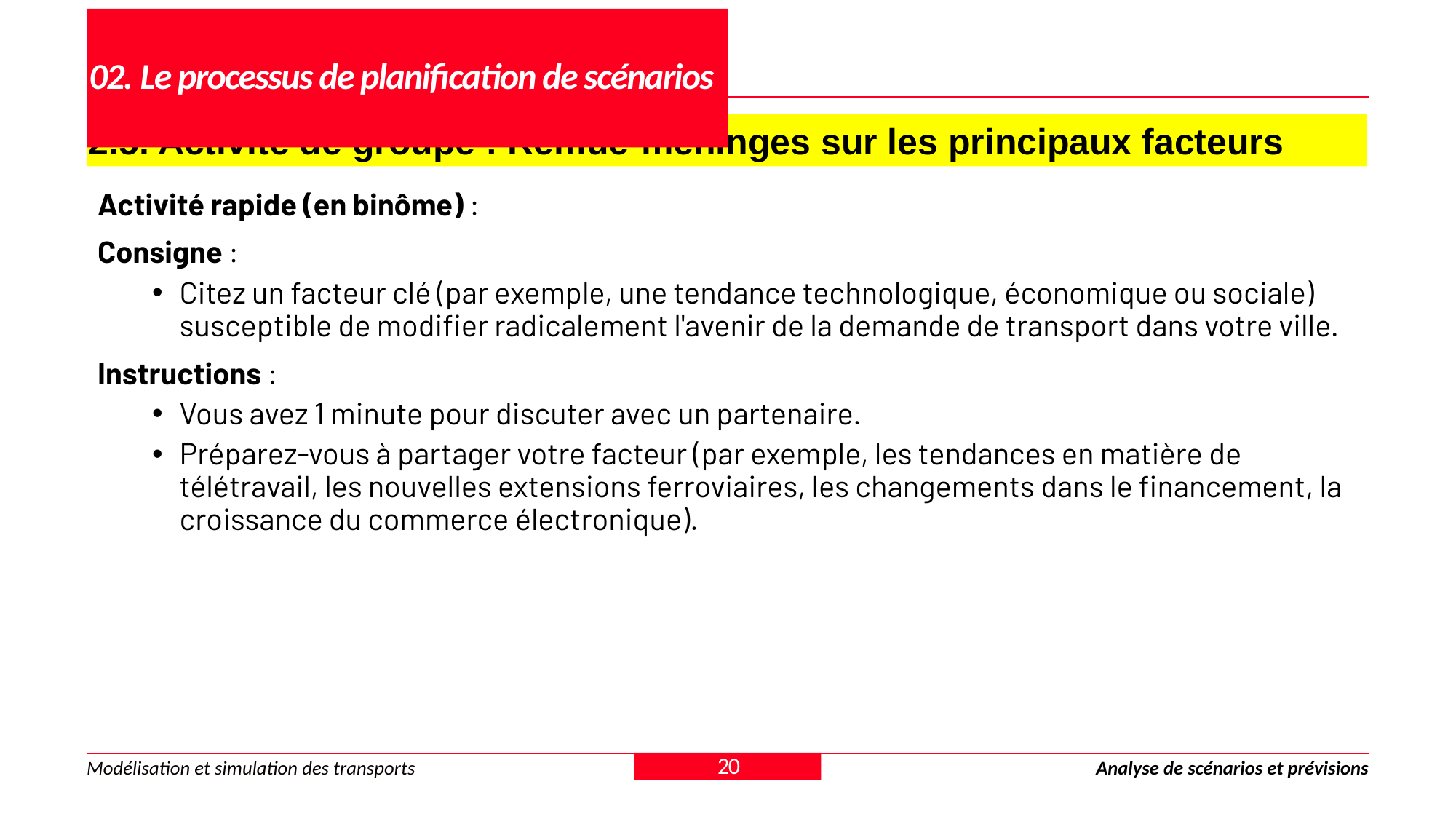

# 02. Le processus de planification de scénarios
2.5. Activité de groupe : Remue-méninges sur les principaux facteurs
Activité rapide (en binôme) :
Consigne :
Citez un facteur clé (par exemple, une tendance technologique, économique ou sociale) susceptible de modifier radicalement l'avenir de la demande de transport dans votre ville.
Instructions :
Vous avez 1 minute pour discuter avec un partenaire.
Préparez-vous à partager votre facteur (par exemple, les tendances en matière de télétravail, les nouvelles extensions ferroviaires, les changements dans le financement, la croissance du commerce électronique).